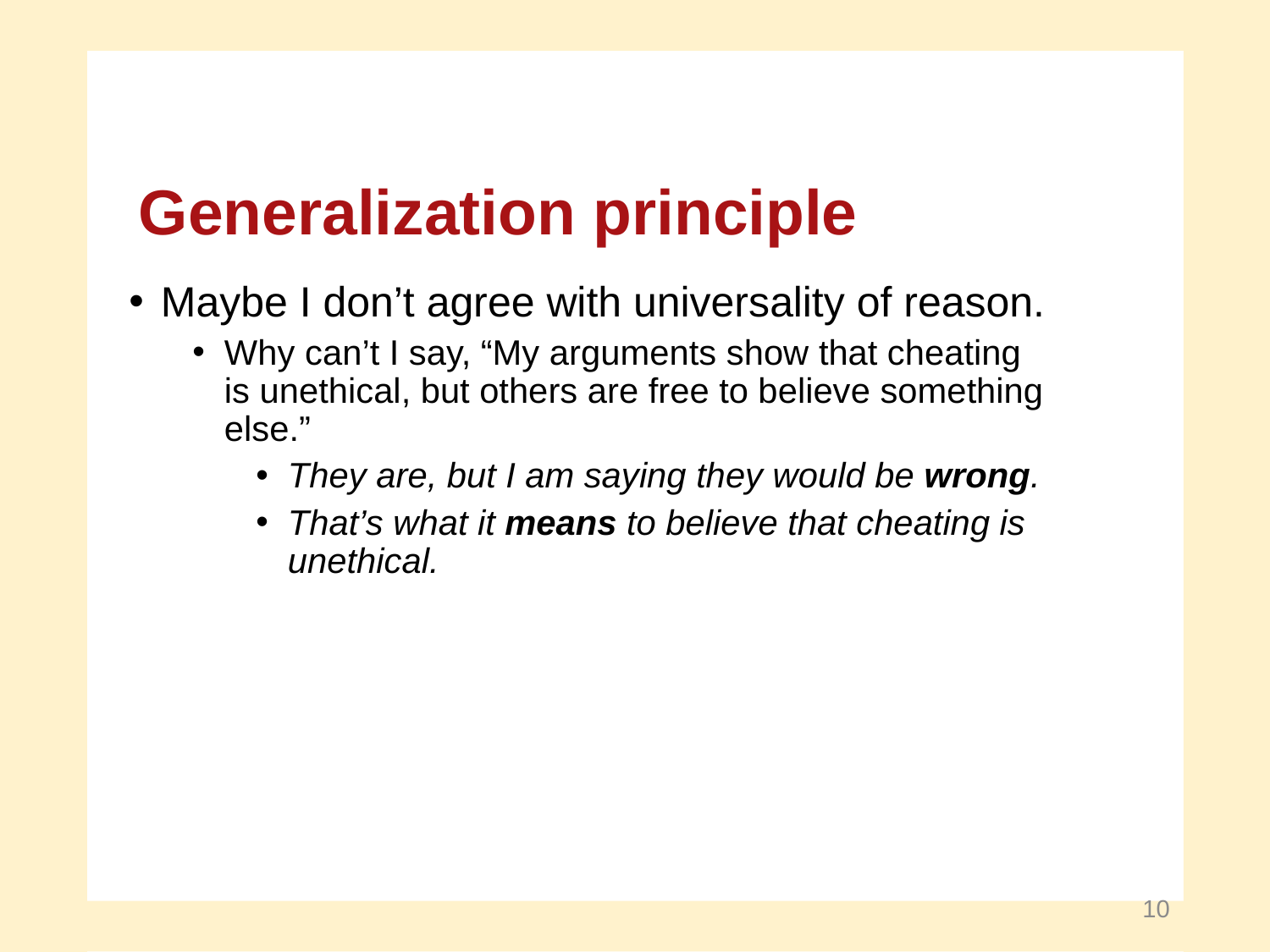

Generalization principle
Maybe I don’t agree with universality of reason.
Why can’t I say, “My arguments show that cheating
is unethical, but others are free to believe something
else.”
They are, but I am saying they would be wrong.
That’s what it means to believe that cheating is
unethical.
10